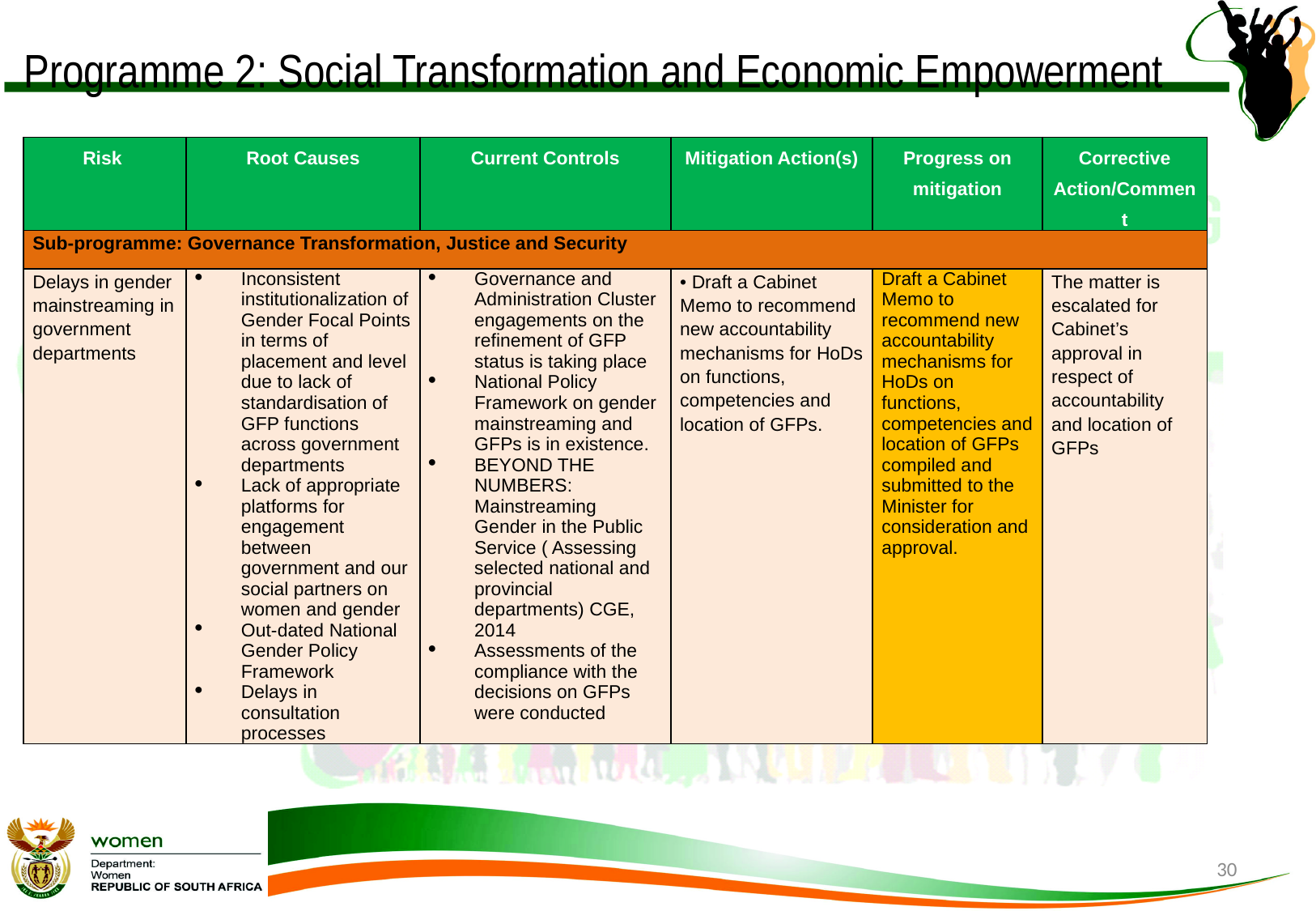

# Programme 2: Social Transformation and Economic Empowerment
| Risk | Root Causes | Current Controls | Mitigation Action(s) | Progress on mitigation | Corrective Action/Comment |
| --- | --- | --- | --- | --- | --- |
| Sub-programme: Governance Transformation, Justice and Security |  |  |  |  |  |
| Delays in gender mainstreaming in government departments | Inconsistent institutionalization of Gender Focal Points in terms of placement and level due to lack of standardisation of GFP functions across government departments Lack of appropriate platforms for engagement between government and our social partners on women and gender Out-dated National Gender Policy Framework Delays in consultation processes | Governance and Administration Cluster engagements on the refinement of GFP status is taking place National Policy Framework on gender mainstreaming and GFPs is in existence. BEYOND THE NUMBERS: Mainstreaming Gender in the Public Service ( Assessing selected national and provincial departments) CGE, 2014 Assessments of the compliance with the decisions on GFPs were conducted | • Draft a Cabinet Memo to recommend new accountability mechanisms for HoDs on functions, competencies and location of GFPs. | Draft a Cabinet Memo to recommend new accountability mechanisms for HoDs on functions, competencies and location of GFPs compiled and submitted to the Minister for consideration and approval. | The matter is escalated for Cabinet’s approval in respect of accountability and location of GFPs |
30